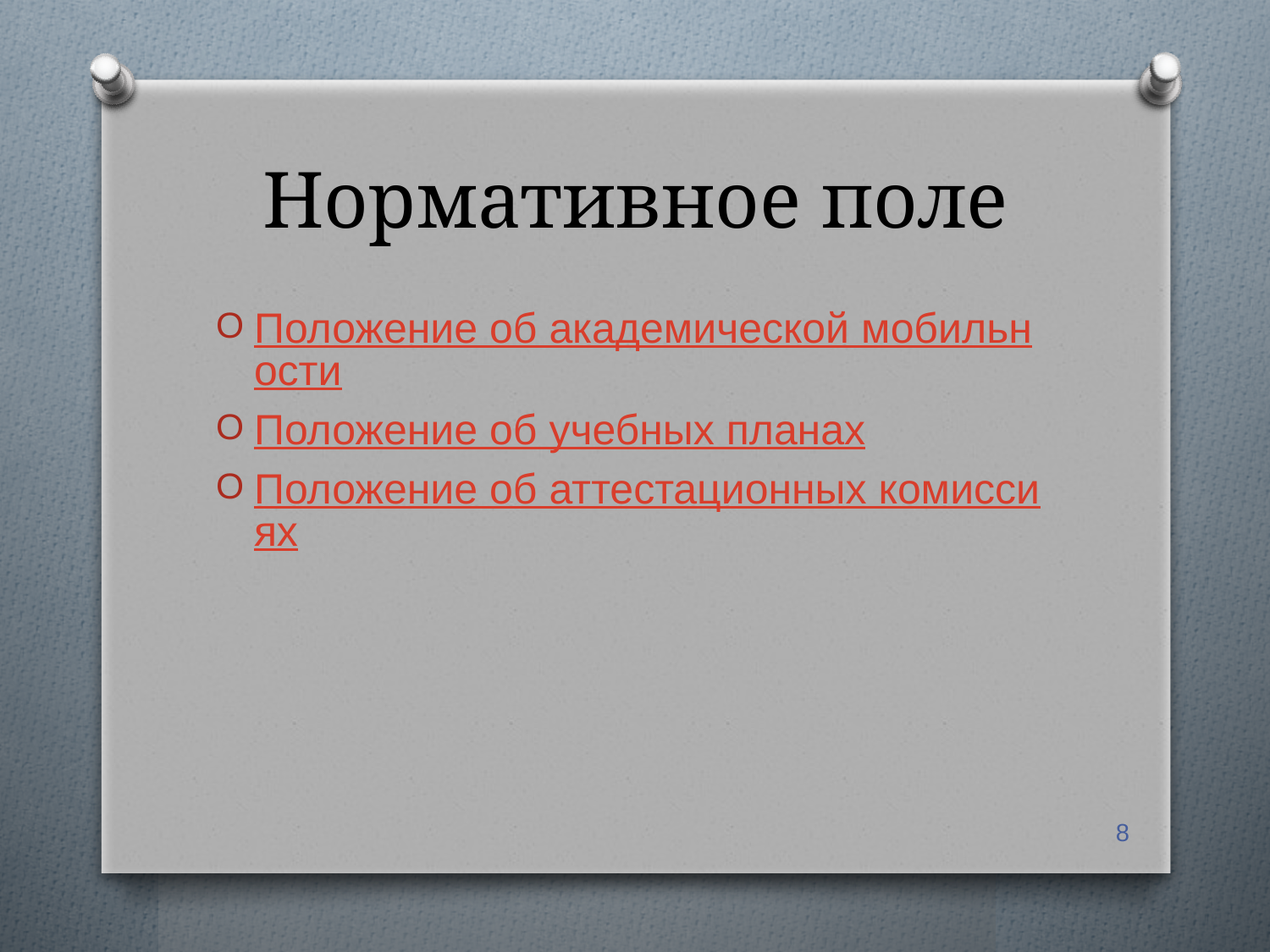

# Нормативное поле
Положение об академической мобильности
Положение об учебных планах
Положение об аттестационных комиссиях
8